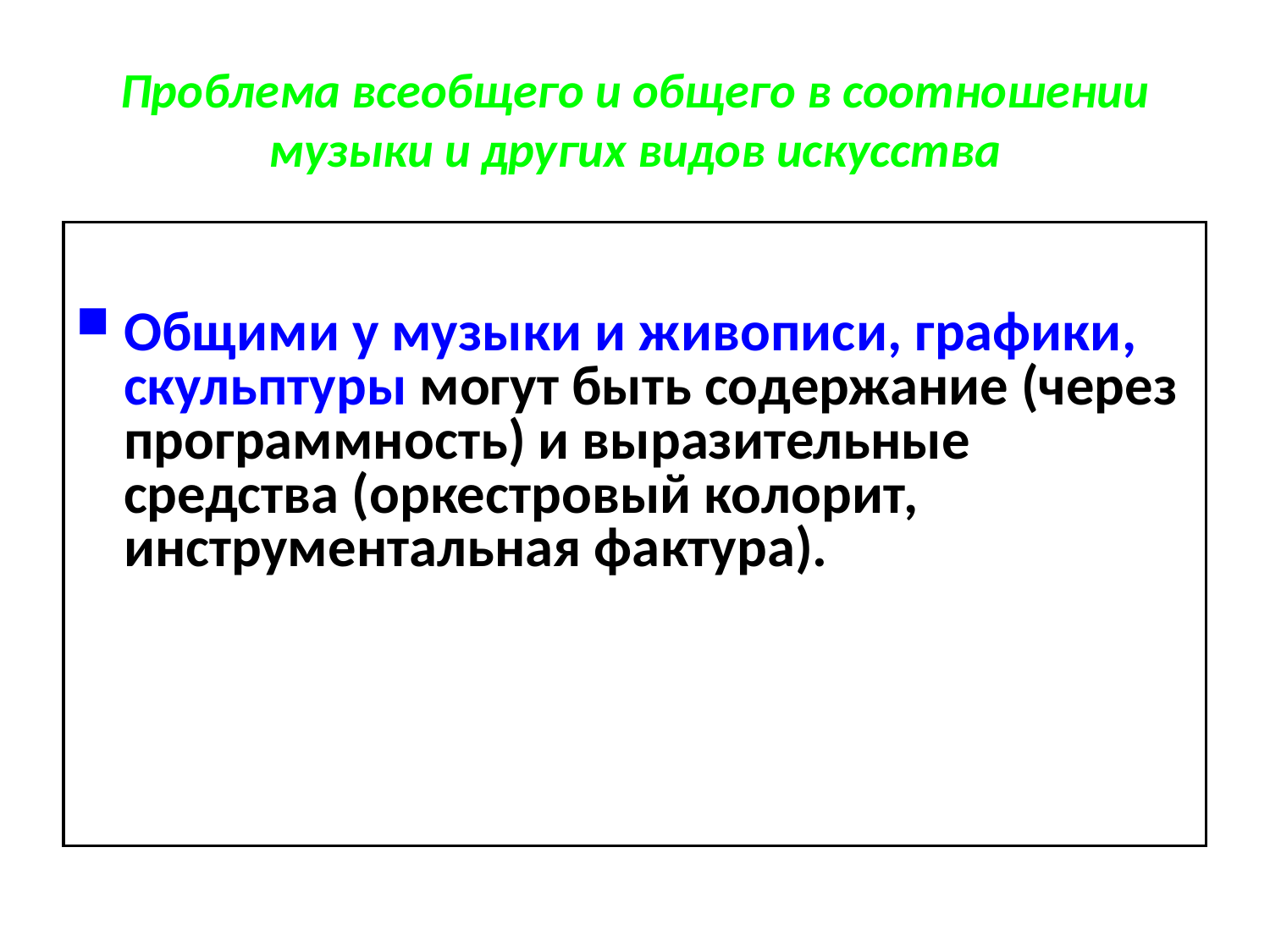

Проблема всеобщего и общего в соотношении музыки и других видов искусства

Общими у музыки и живописи, графики, скульптуры могут быть содержание (через программность) и выразительные средства (оркестровый колорит, инструментальная фактура).